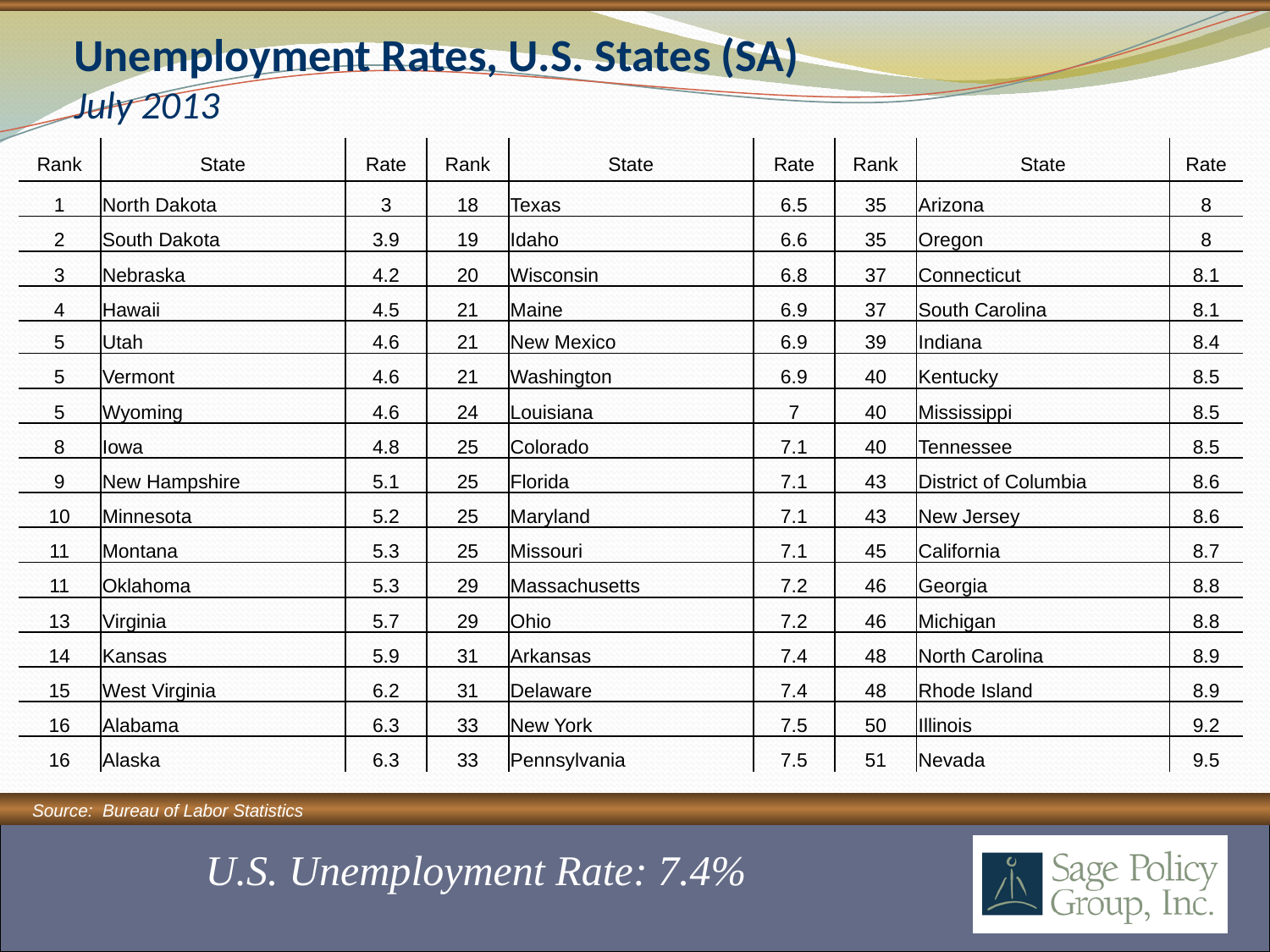

# Unemployment Rates, U.S. States (SA) July 2013
| Rank | State | Rate | Rank | State | Rate | Rank | State | Rate |
| --- | --- | --- | --- | --- | --- | --- | --- | --- |
| 1 | North Dakota | 3 | 18 | Texas | 6.5 | 35 | Arizona | 8 |
| 2 | South Dakota | 3.9 | 19 | Idaho | 6.6 | 35 | Oregon | 8 |
| 3 | Nebraska | 4.2 | 20 | Wisconsin | 6.8 | 37 | Connecticut | 8.1 |
| 4 | Hawaii | 4.5 | 21 | Maine | 6.9 | 37 | South Carolina | 8.1 |
| 5 | Utah | 4.6 | 21 | New Mexico | 6.9 | 39 | Indiana | 8.4 |
| 5 | Vermont | 4.6 | 21 | Washington | 6.9 | 40 | Kentucky | 8.5 |
| 5 | Wyoming | 4.6 | 24 | Louisiana | 7 | 40 | Mississippi | 8.5 |
| 8 | Iowa | 4.8 | 25 | Colorado | 7.1 | 40 | Tennessee | 8.5 |
| 9 | New Hampshire | 5.1 | 25 | Florida | 7.1 | 43 | District of Columbia | 8.6 |
| 10 | Minnesota | 5.2 | 25 | Maryland | 7.1 | 43 | New Jersey | 8.6 |
| 11 | Montana | 5.3 | 25 | Missouri | 7.1 | 45 | California | 8.7 |
| 11 | Oklahoma | 5.3 | 29 | Massachusetts | 7.2 | 46 | Georgia | 8.8 |
| 13 | Virginia | 5.7 | 29 | Ohio | 7.2 | 46 | Michigan | 8.8 |
| 14 | Kansas | 5.9 | 31 | Arkansas | 7.4 | 48 | North Carolina | 8.9 |
| 15 | West Virginia | 6.2 | 31 | Delaware | 7.4 | 48 | Rhode Island | 8.9 |
| 16 | Alabama | 6.3 | 33 | New York | 7.5 | 50 | Illinois | 9.2 |
| 16 | Alaska | 6.3 | 33 | Pennsylvania | 7.5 | 51 | Nevada | 9.5 |
Source:  Bureau of Labor Statistics
U.S. Unemployment Rate: 7.4%